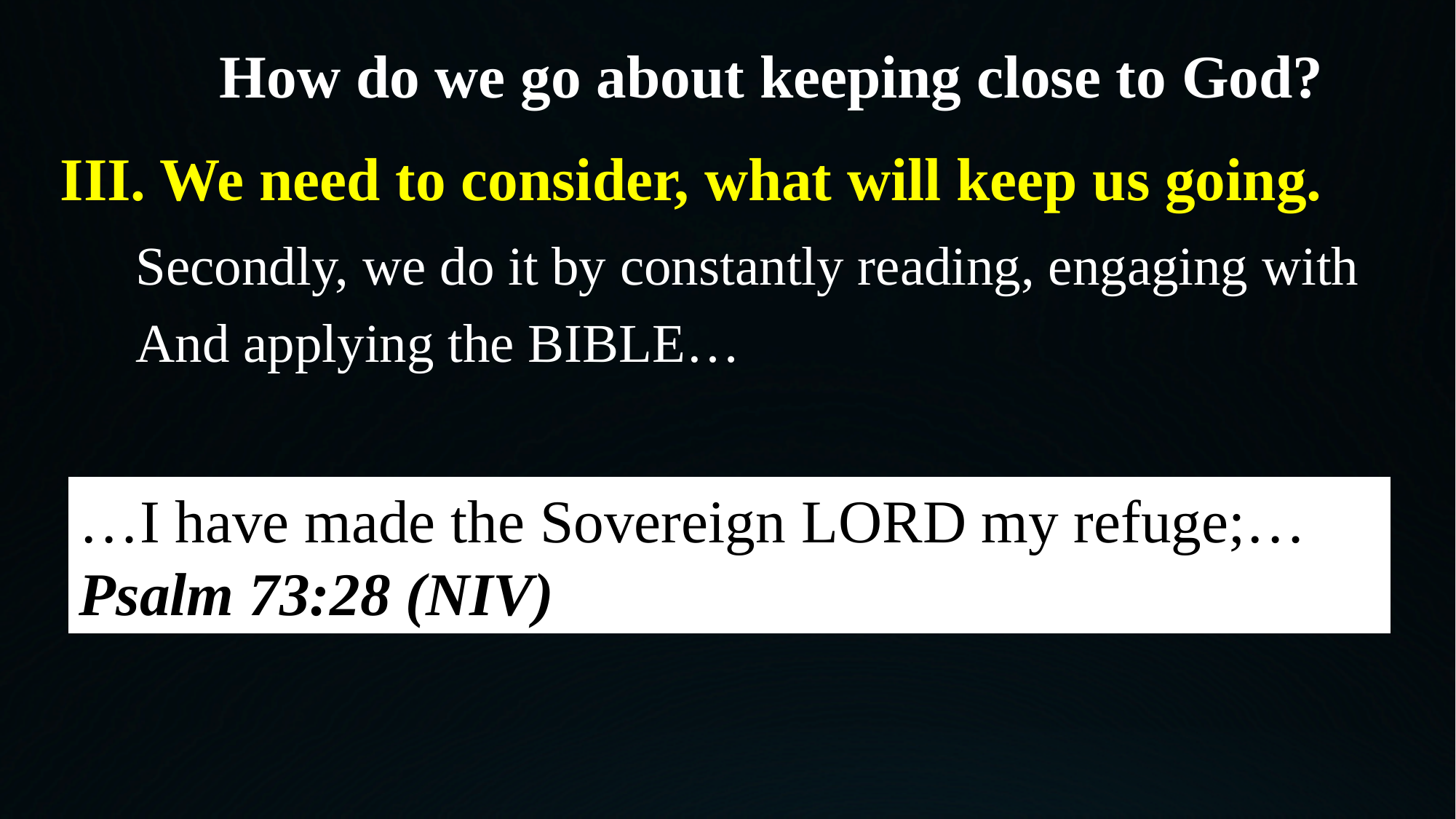

How do we go about keeping close to God?
III. We need to consider, what will keep us going.
Secondly, we do it by constantly reading, engaging with
And applying the BIBLE…
…I have made the Sovereign Lord my refuge;…
Psalm 73:28 (NIV)